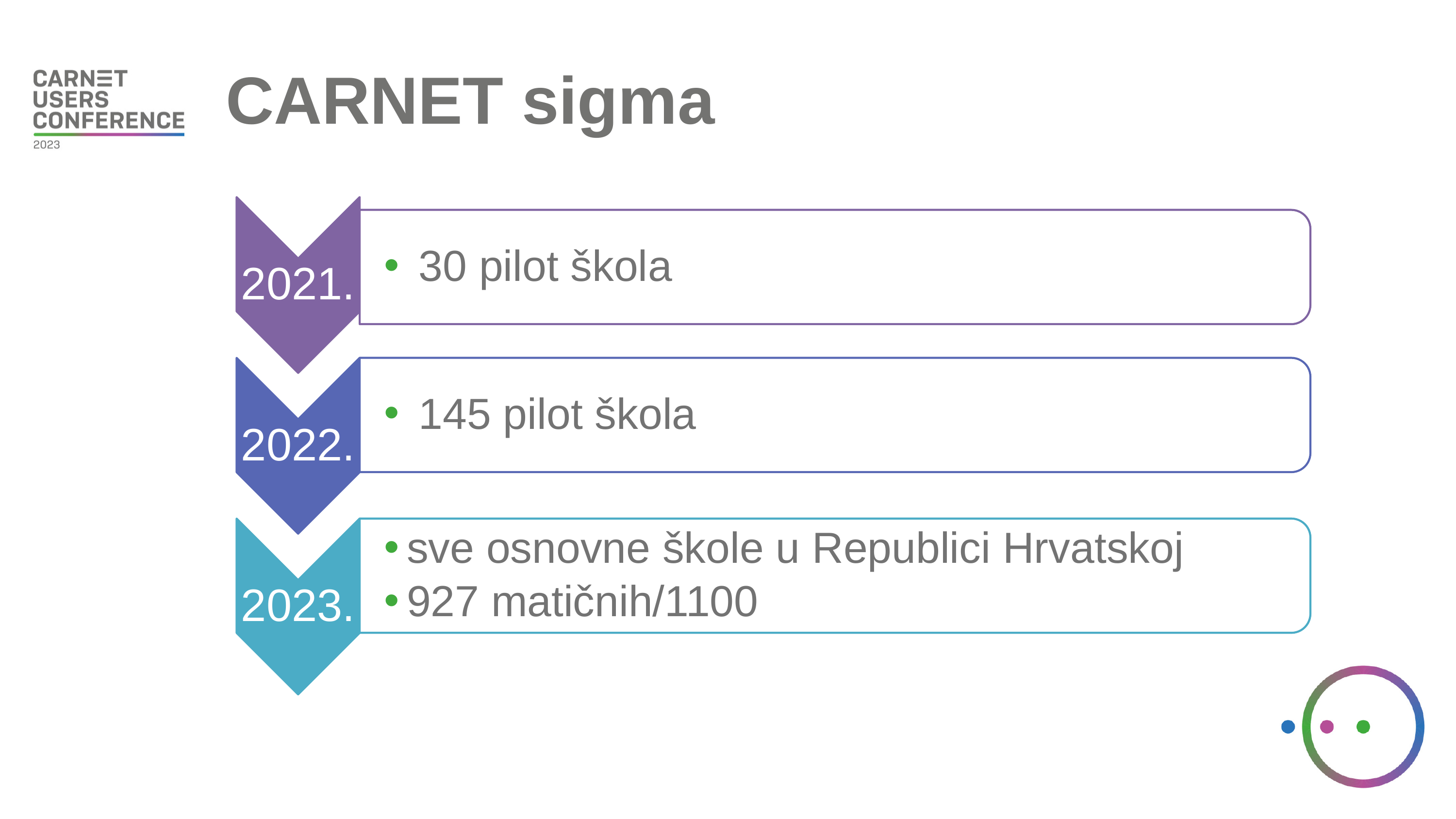

# CARNET sigma
2021.
 30 pilot škola
2022.
 145 pilot škola
2023.
sve osnovne škole u Republici Hrvatskoj
927 matičnih/1100